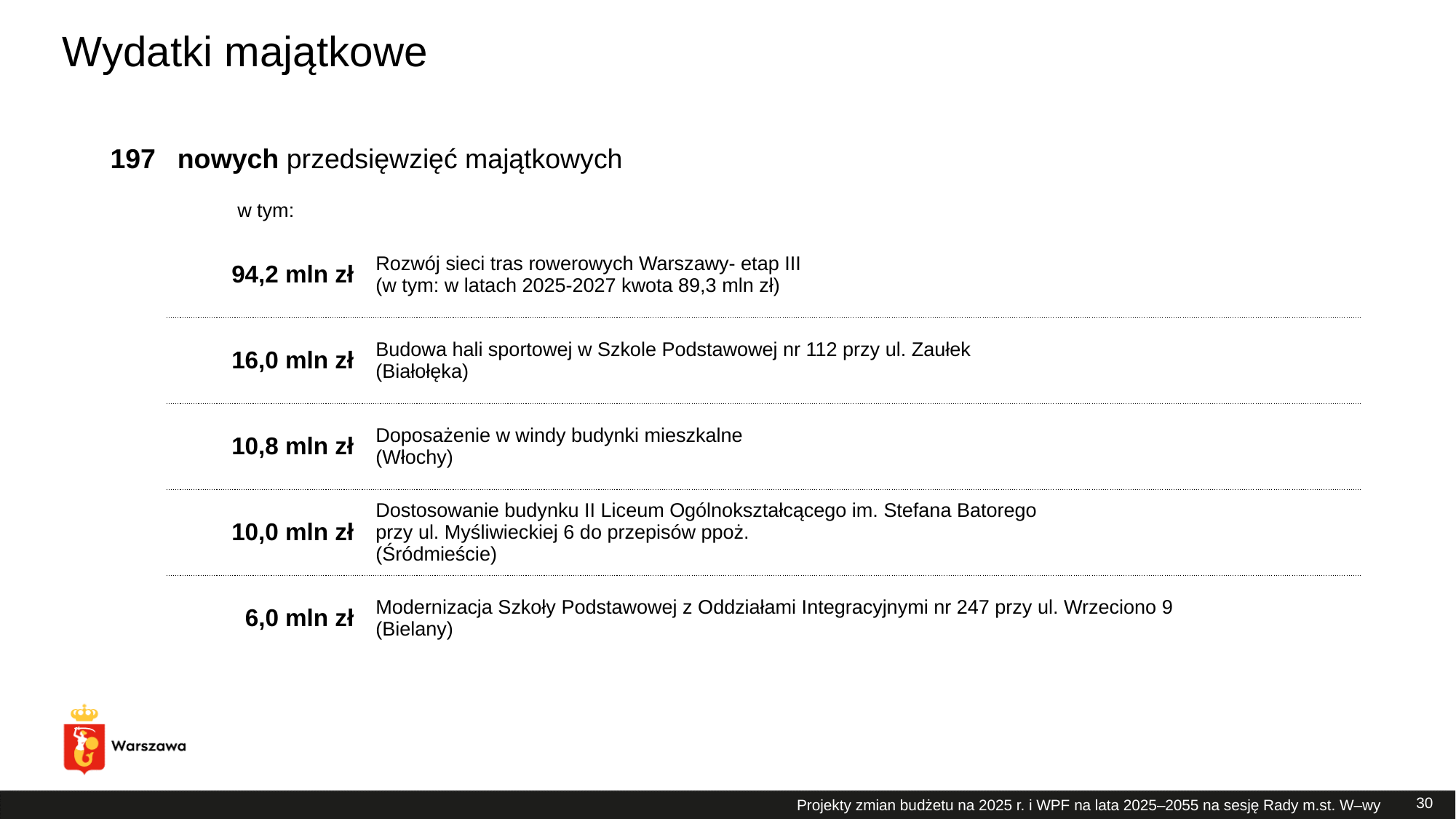

# Wydatki majątkowe
| 197 | nowych przedsięwzięć majątkowych |  |
| --- | --- | --- |
|  | w tym: |  |
|  | 94,2 mln zł | Rozwój sieci tras rowerowych Warszawy- etap III (w tym: w latach 2025-2027 kwota 89,3 mln zł) |
|  | 16,0 mln zł | Budowa hali sportowej w Szkole Podstawowej nr 112 przy ul. Zaułek (Białołęka) |
|  | 10,8 mln zł | Doposażenie w windy budynki mieszkalne (Włochy) |
|  | 10,0 mln zł | Dostosowanie budynku II Liceum Ogólnokształcącego im. Stefana Batorego przy ul. Myśliwieckiej 6 do przepisów ppoż. (Śródmieście) |
|  | 6,0 mln zł | Modernizacja Szkoły Podstawowej z Oddziałami Integracyjnymi nr 247 przy ul. Wrzeciono 9 (Bielany) |
30
Projekty zmian budżetu na 2025 r. i WPF na lata 2025–2055 na sesję Rady m.st. W–wy